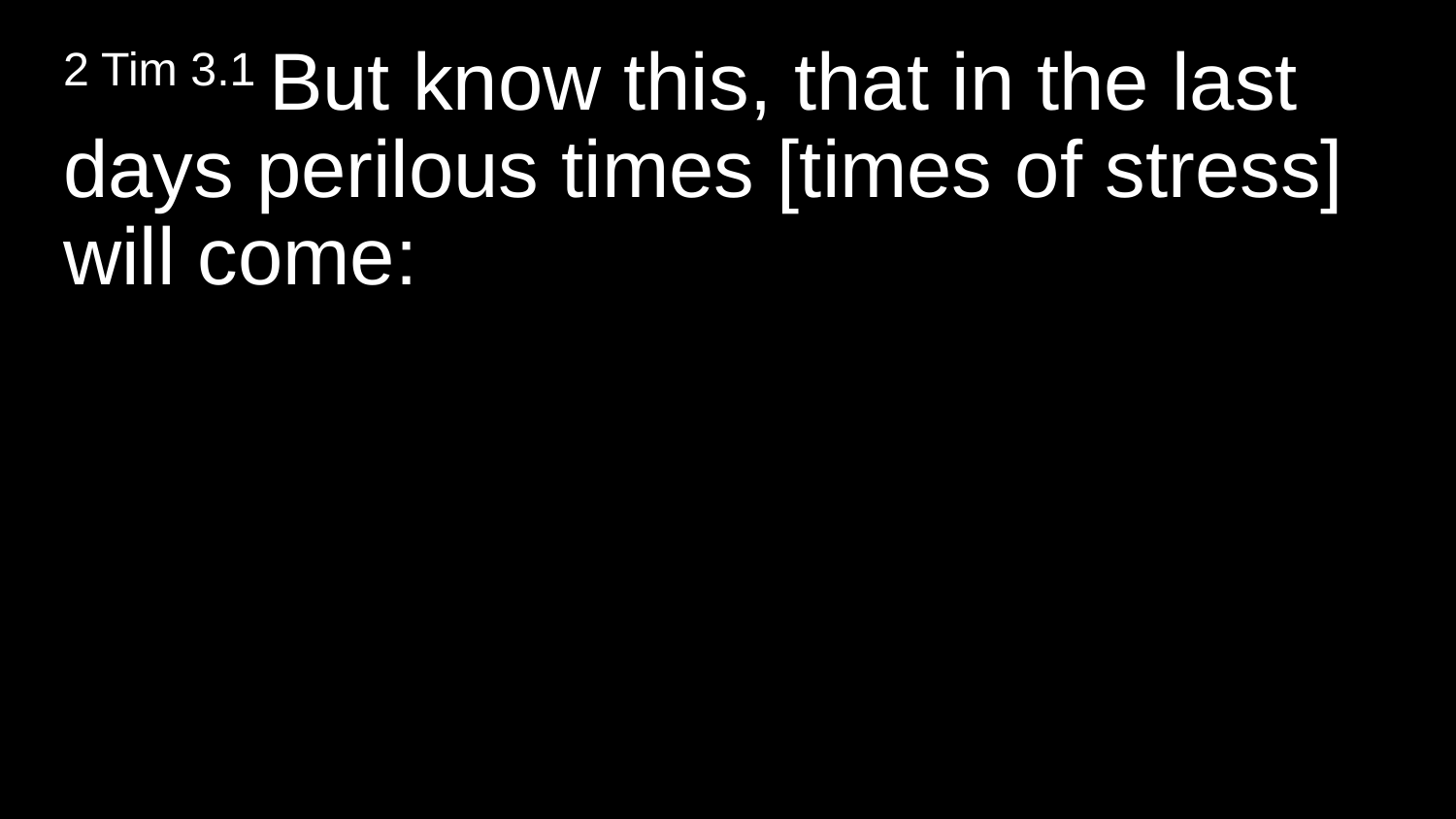

2 Tim 3.1 But know this, that in the last days perilous times [times of stress] will come: